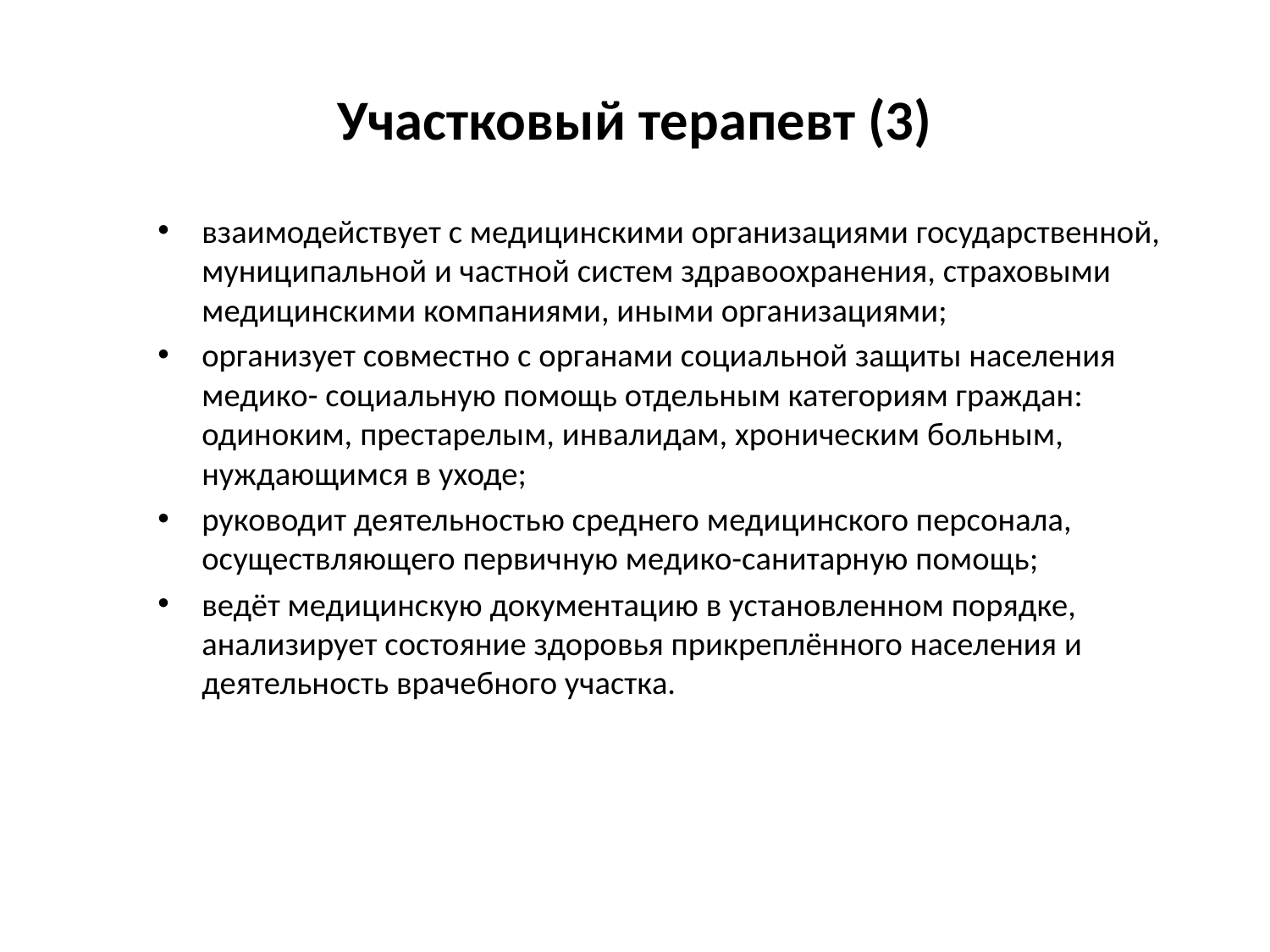

# Участковый терапевт (3)
взаимодействует с медицинскими организациями государственной, муниципальной и частной систем здравоохранения, страховыми медицинскими компаниями, иными организациями;
организует совместно с органами социальной защиты населения медико- социальную помощь отдельным категориям граждан: одиноким, престарелым, инвалидам, хроническим больным, нуждающимся в уходе;
руководит деятельностью среднего медицинского персонала, осуществляющего первичную медико-санитарную помощь;
ведёт медицинскую документацию в установленном порядке, анализирует состояние здоровья прикреплённого населения и деятельность врачебного участка.